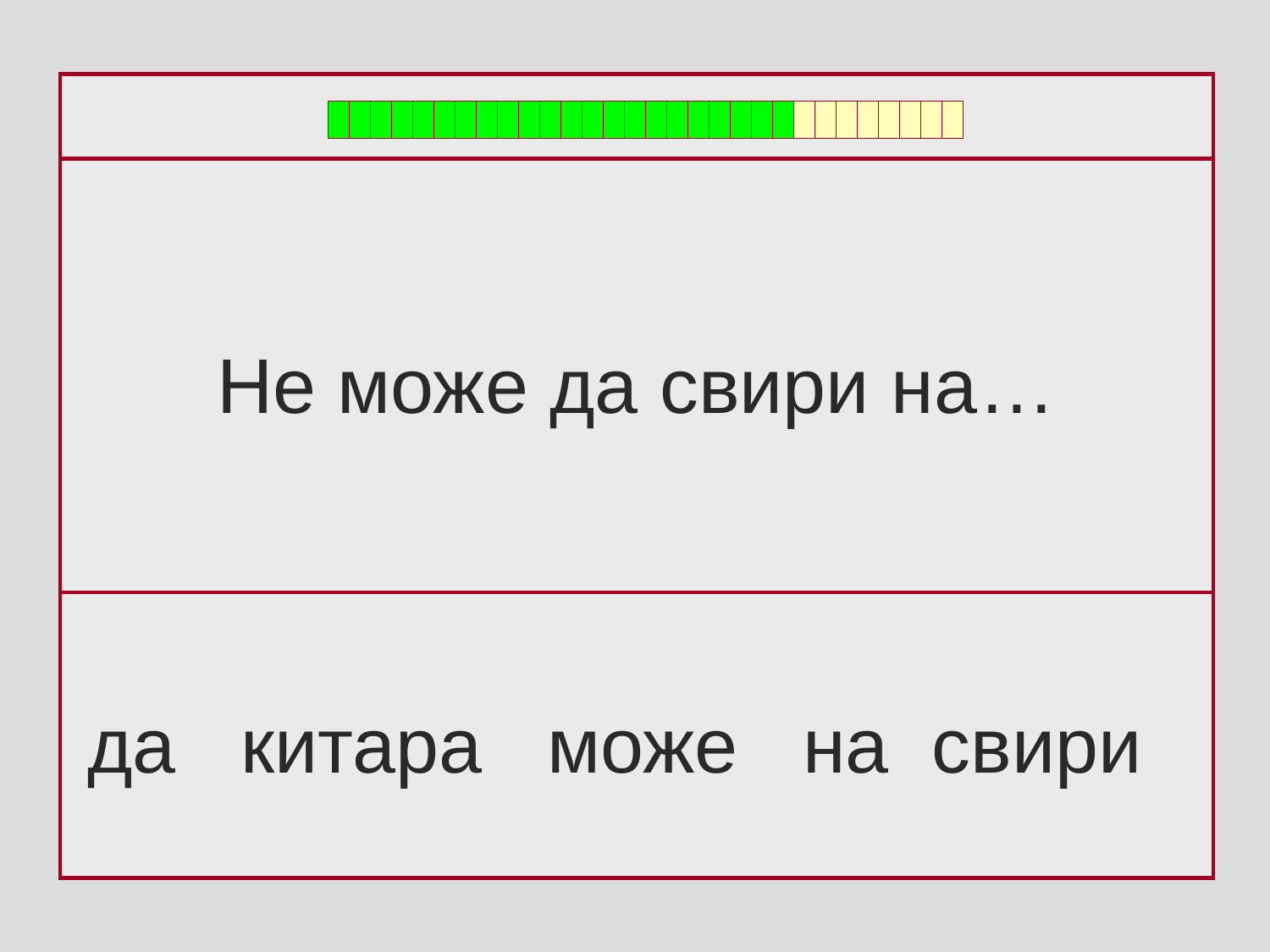

Не може да свири на…
да   китара   може   на  свири